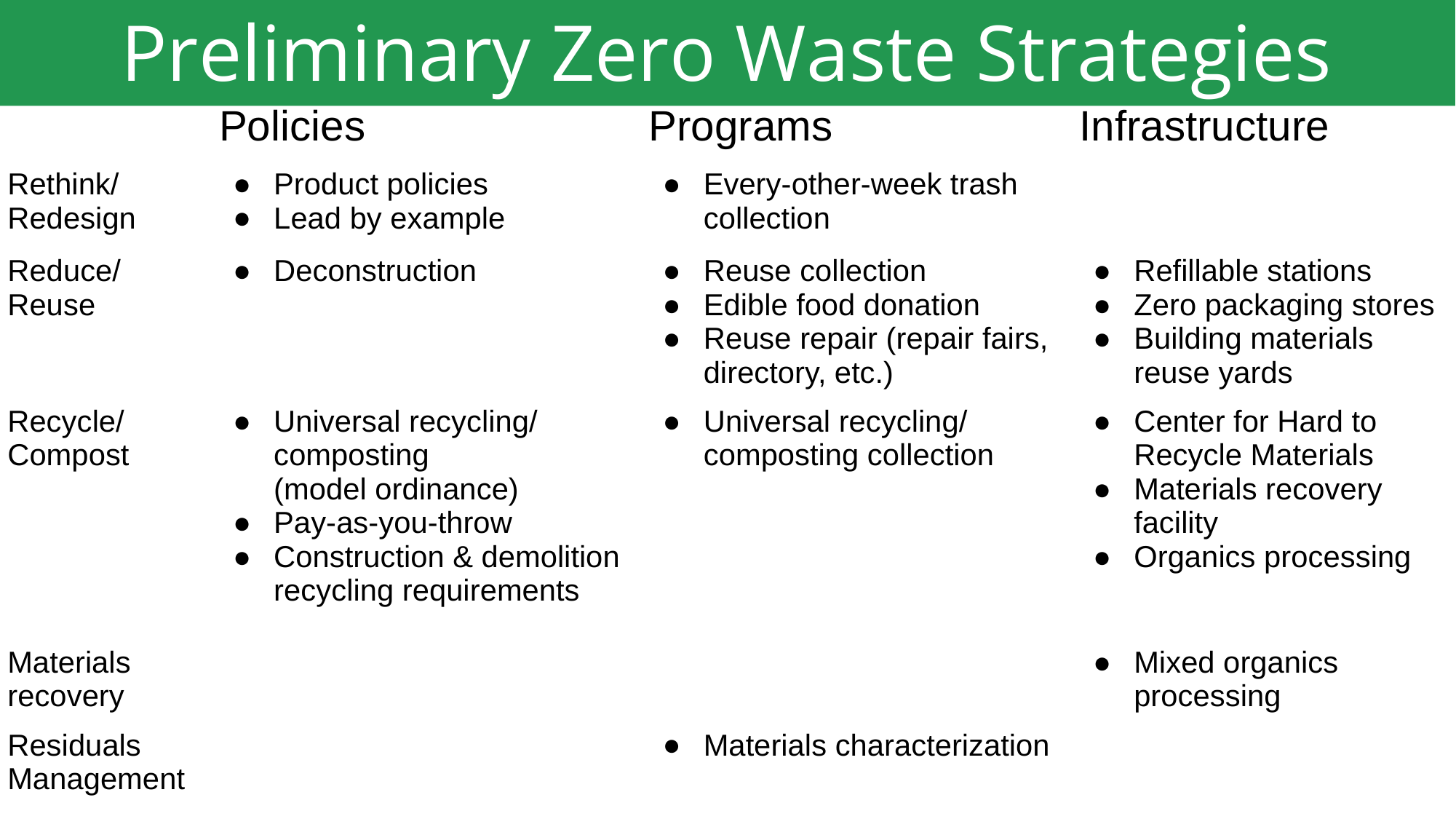

# Preliminary Zero Waste Strategies
|  | Policies | Programs | Infrastructure |
| --- | --- | --- | --- |
| Rethink/ Redesign | Product policies Lead by example | Every-other-week trash collection |  |
| Reduce/ Reuse | Deconstruction | Reuse collection Edible food donation Reuse repair (repair fairs, directory, etc.) | Refillable stations Zero packaging stores Building materials reuse yards |
| Recycle/ Compost | Universal recycling/ composting (model ordinance) Pay-as-you-throw Construction & demolition recycling requirements | Universal recycling/ composting collection | Center for Hard to Recycle Materials Materials recovery facility Organics processing |
| Materials recovery |  |  | Mixed organics processing |
| Residuals Management |  | Materials characterization |  |